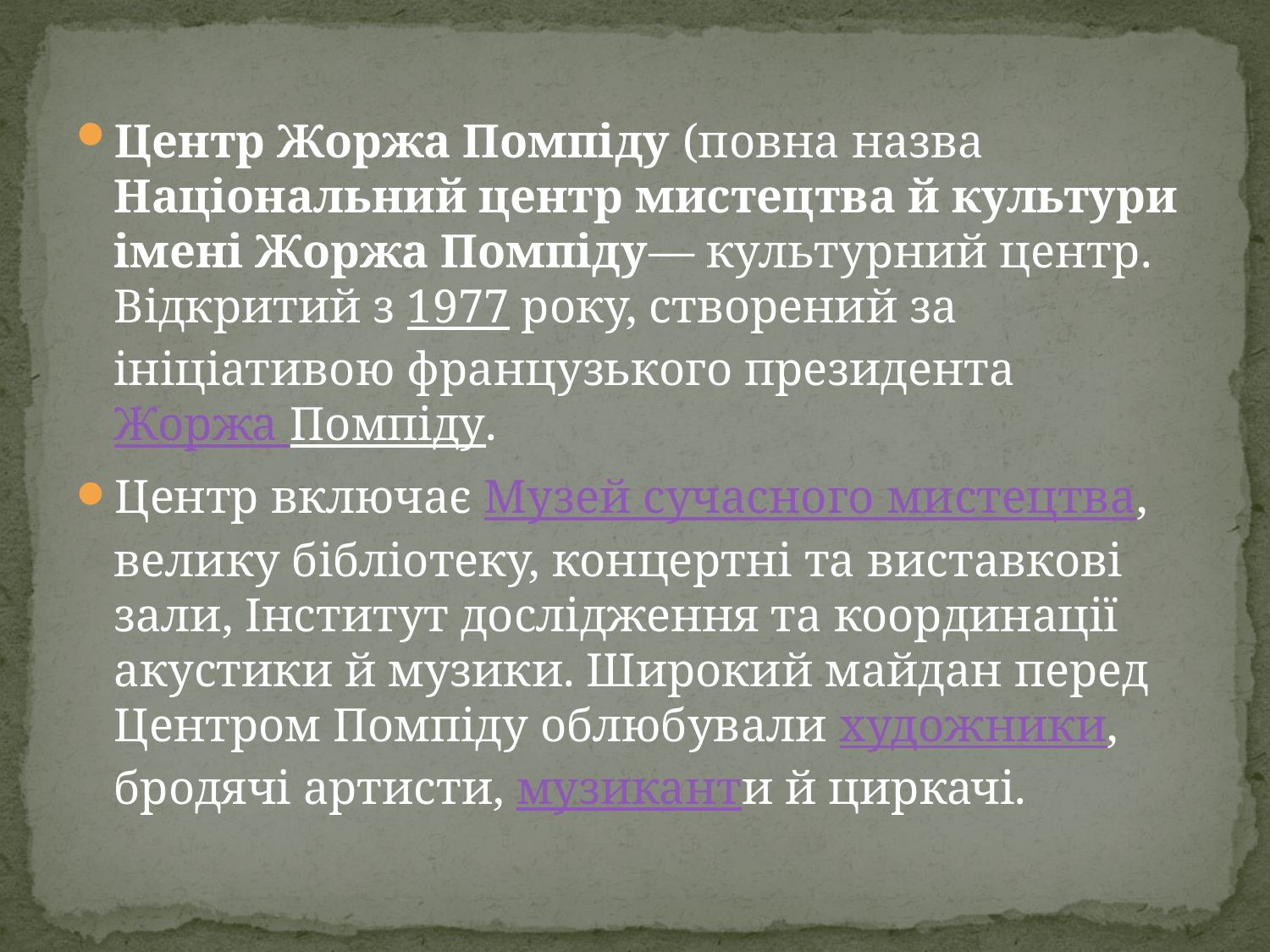

#
Центр Жоржа Помпіду (повна назва Національний центр мистецтва й культури імені Жоржа Помпіду— культурний центр. Відкритий з 1977 року, створений за ініціативою французького президента Жоржа Помпіду.
Центр включає Музей сучасного мистецтва, велику бібліотеку, концертні та виставкові зали, Інститут дослідження та координації акустики й музики. Широкий майдан перед Центром Помпіду облюбували художники, бродячі артисти, музиканти й циркачі.